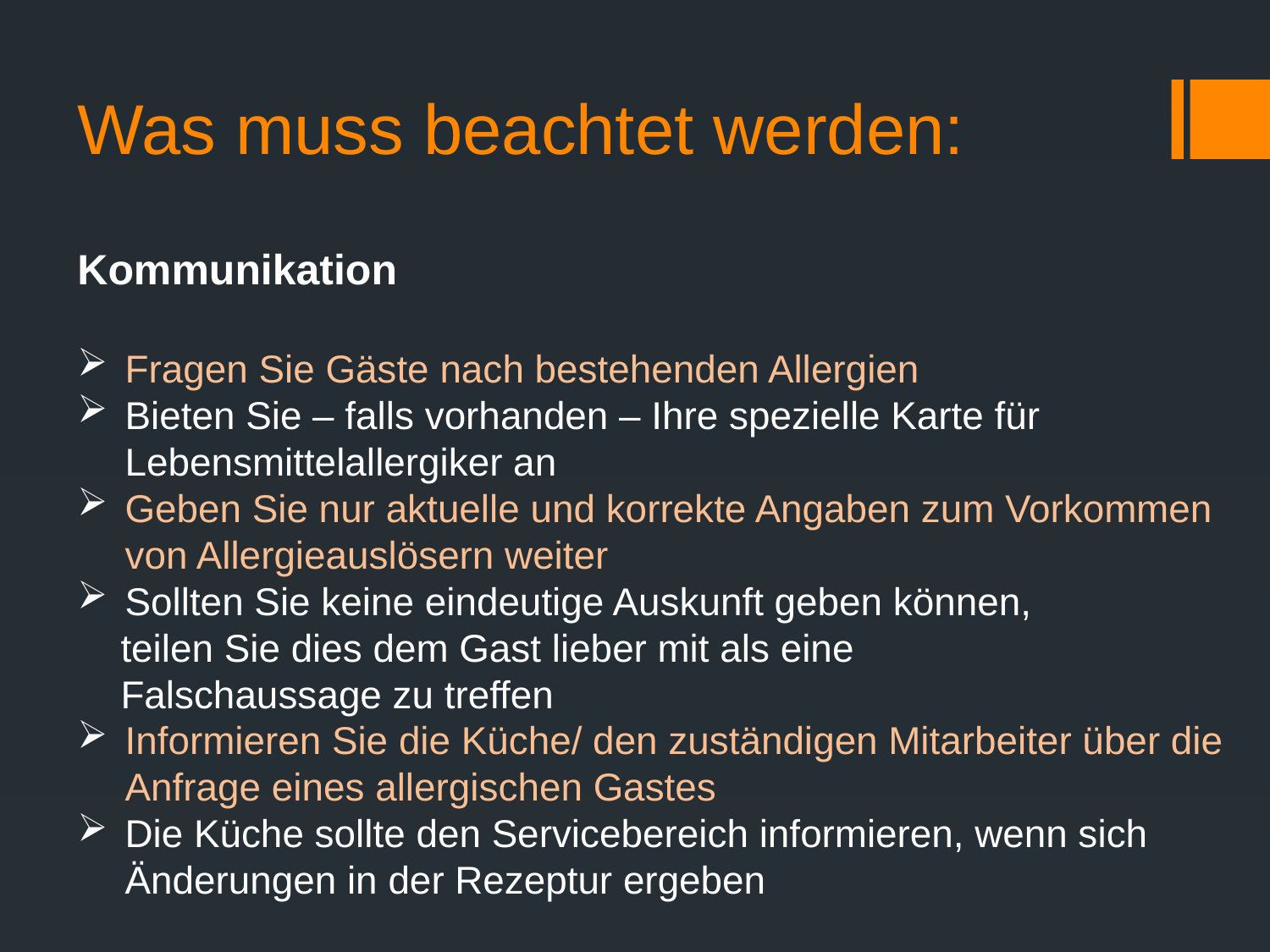

# Was muss beachtet werden:
Kommunikation

Fragen Sie Gäste nach bestehenden Allergien
Bieten Sie – falls vorhanden – Ihre spezielle Karte für Lebensmittelallergiker an
Geben Sie nur aktuelle und korrekte Angaben zum Vorkommen von Allergieauslösern weiter
Sollten Sie keine eindeutige Auskunft geben können,
    teilen Sie dies dem Gast lieber mit als eine
    Falschaussage zu treffen
Informieren Sie die Küche/ den zuständigen Mitarbeiter über die Anfrage eines allergischen Gastes
Die Küche sollte den Servicebereich informieren, wenn sich Änderungen in der Rezeptur ergeben